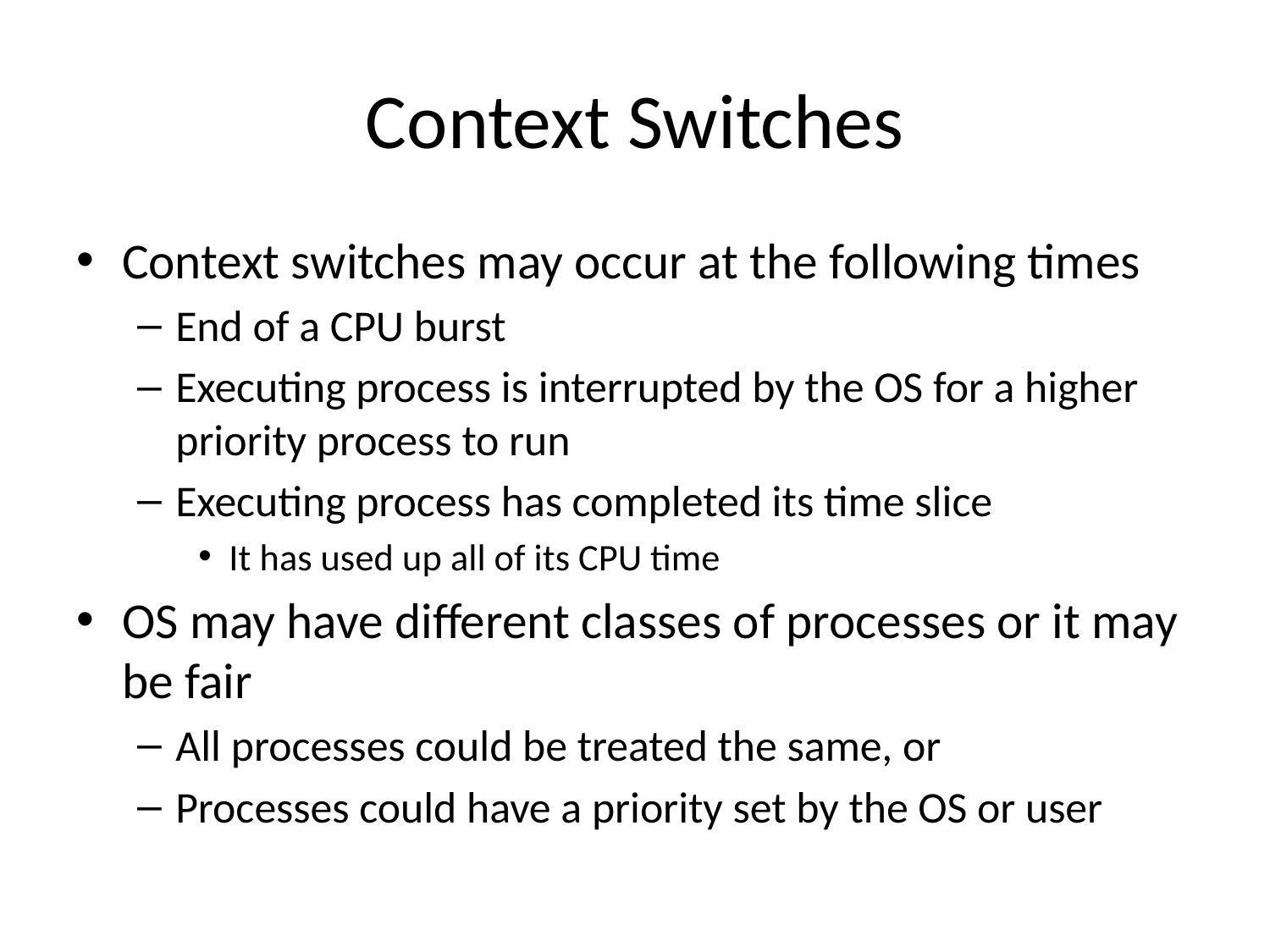

# Context Switches
Context switches may occur at the following times
End of a CPU burst
Executing process is interrupted by the OS for a higher priority process to run
Executing process has completed its time slice
It has used up all of its CPU time
OS may have different classes of processes or it may be fair
All processes could be treated the same, or
Processes could have a priority set by the OS or user